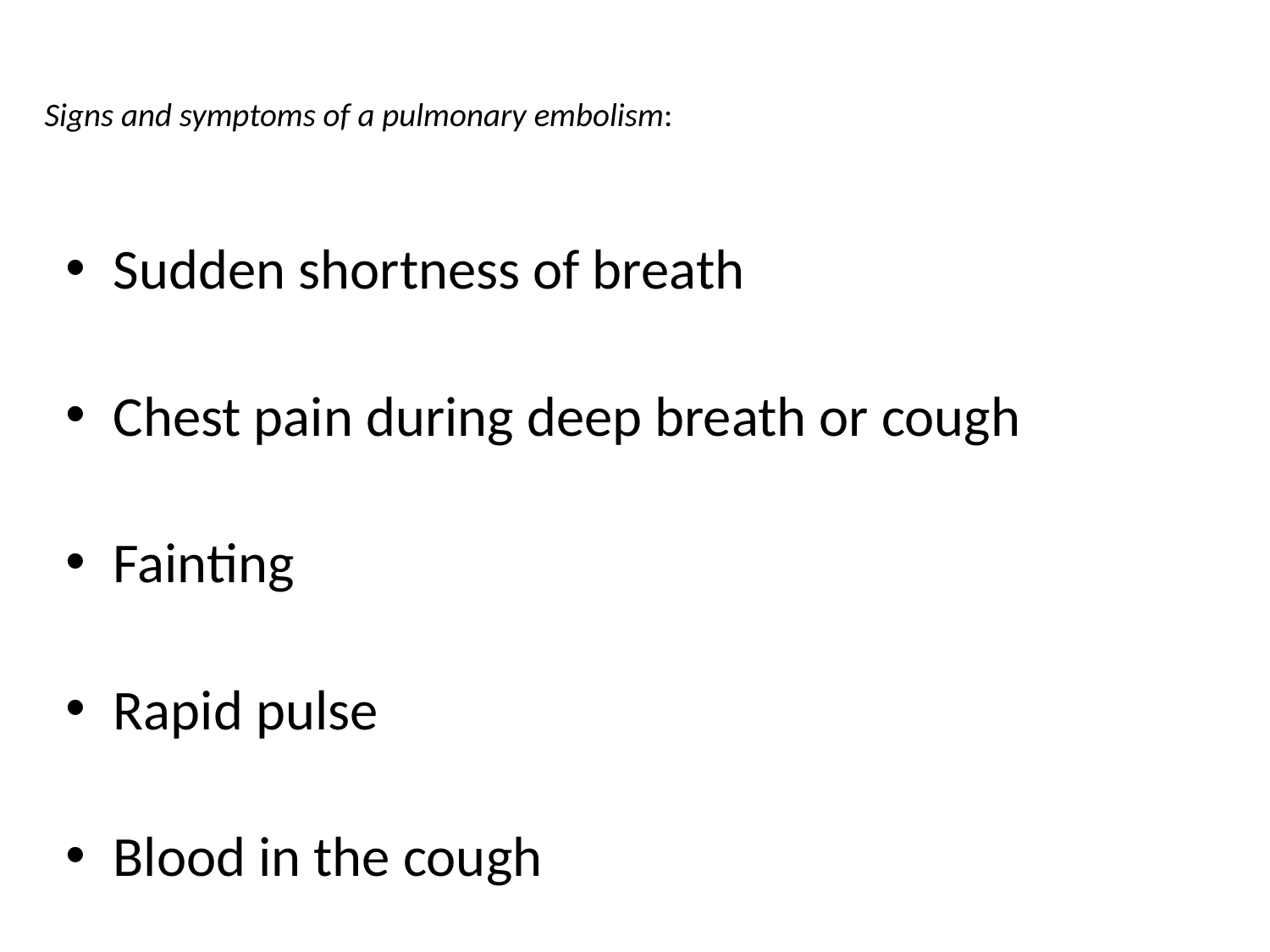

# Signs and symptoms of a pulmonary embolism:
Sudden shortness of breath
Chest pain during deep breath or cough
Fainting
Rapid pulse
Blood in the cough